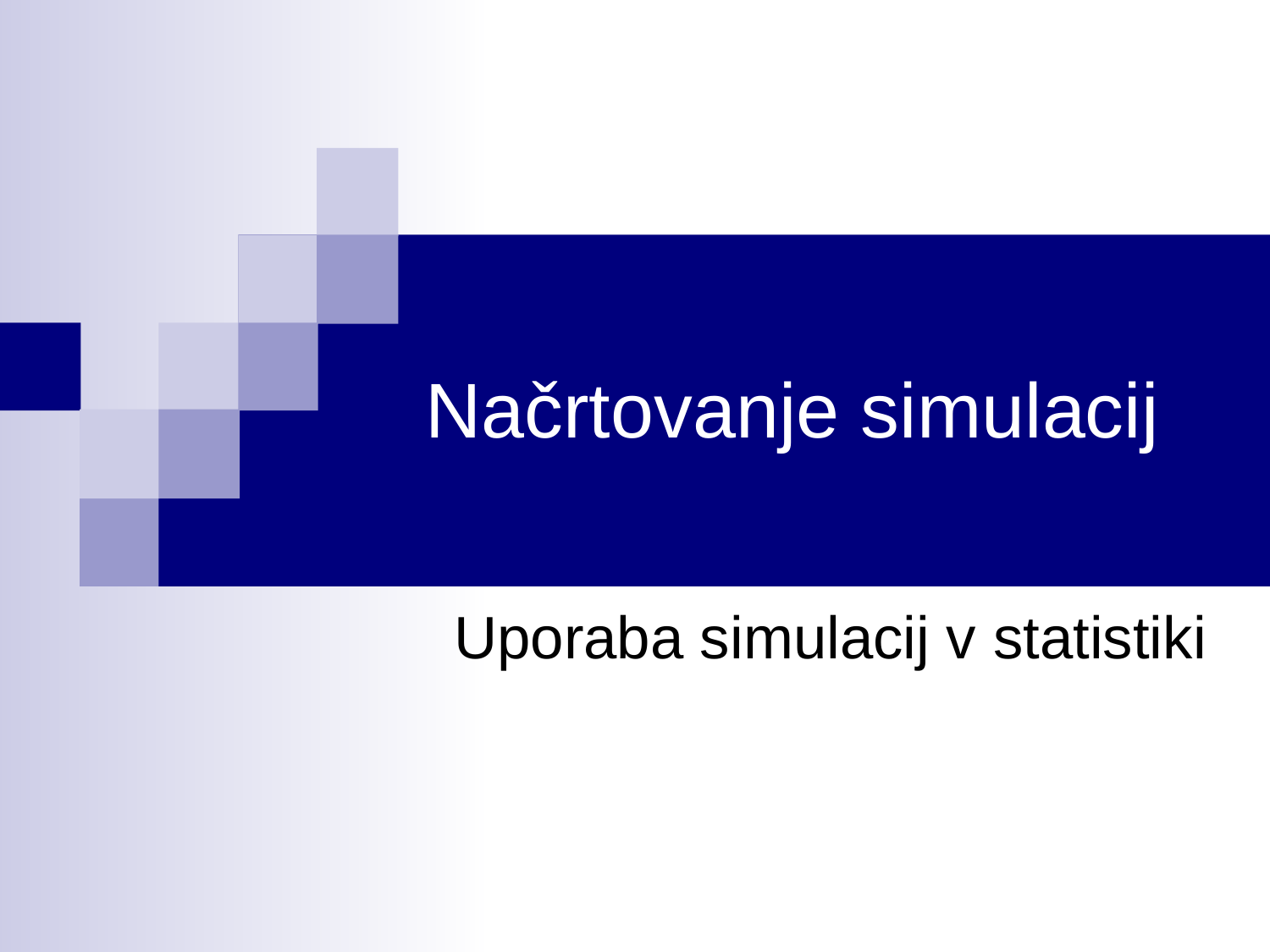

# Načrtovanje simulacij
Uporaba simulacij v statistiki